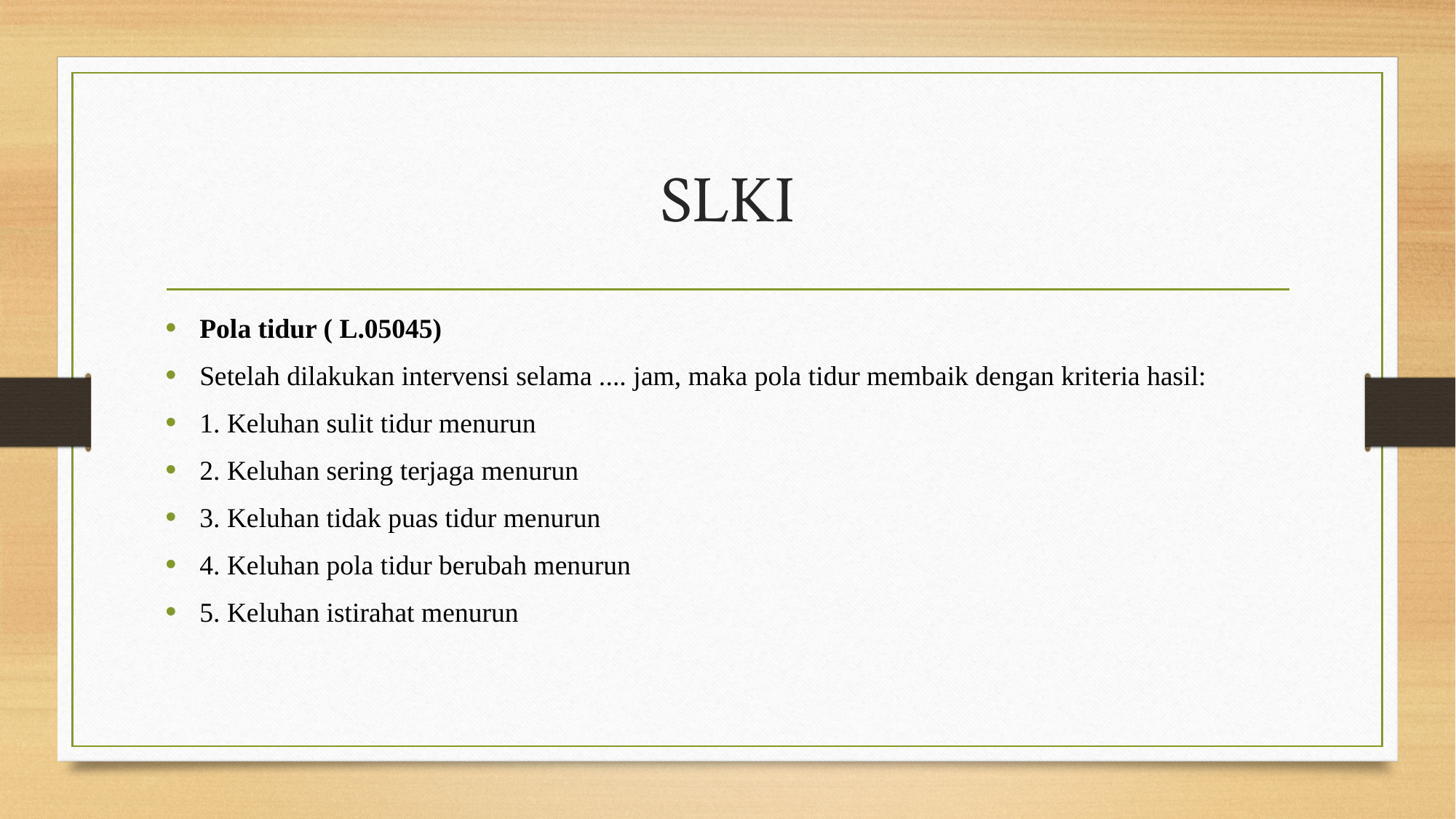

# SLKI
Pola tidur ( L.05045)
Setelah dilakukan intervensi selama .... jam, maka pola tidur membaik dengan kriteria hasil:
1. Keluhan sulit tidur menurun
2. Keluhan sering terjaga menurun
3. Keluhan tidak puas tidur menurun
4. Keluhan pola tidur berubah menurun
5. Keluhan istirahat menurun